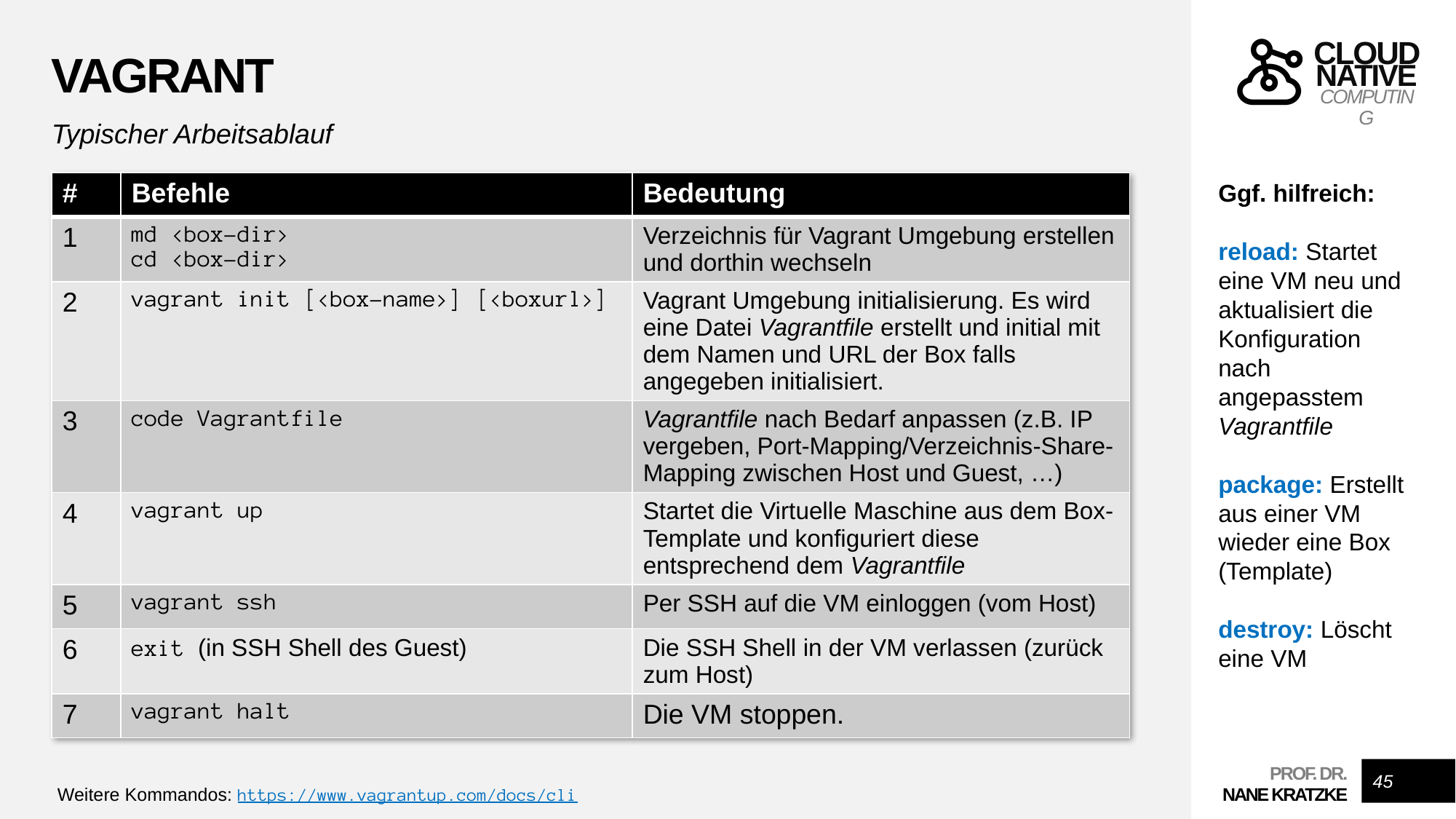

# Vagrant
Typischer Arbeitsablauf
| # | Befehle | Bedeutung |
| --- | --- | --- |
| 1 | md <box-dir> cd <box-dir> | Verzeichnis für Vagrant Umgebung erstellen und dorthin wechseln |
| 2 | vagrant init [<box-name>] [<boxurl>] | Vagrant Umgebung initialisierung. Es wird eine Datei Vagrantfile erstellt und initial mit dem Namen und URL der Box falls angegeben initialisiert. |
| 3 | code Vagrantfile | Vagrantfile nach Bedarf anpassen (z.B. IP vergeben, Port-Mapping/Verzeichnis-Share-Mapping zwischen Host und Guest, …) |
| 4 | vagrant up | Startet die Virtuelle Maschine aus dem Box-Template und konfiguriert diese entsprechend dem Vagrantfile |
| 5 | vagrant ssh | Per SSH auf die VM einloggen (vom Host) |
| 6 | exit (in SSH Shell des Guest) | Die SSH Shell in der VM verlassen (zurück zum Host) |
| 7 | vagrant halt | Die VM stoppen. |
Ggf. hilfreich:

reload: Startet eine VM neu und aktualisiert die Konfiguration nach angepasstem Vagrantfile

package: Erstellt aus einer VM wieder eine Box (Template)

destroy: Löscht eine VM
45
Weitere Kommandos: https://www.vagrantup.com/docs/cli